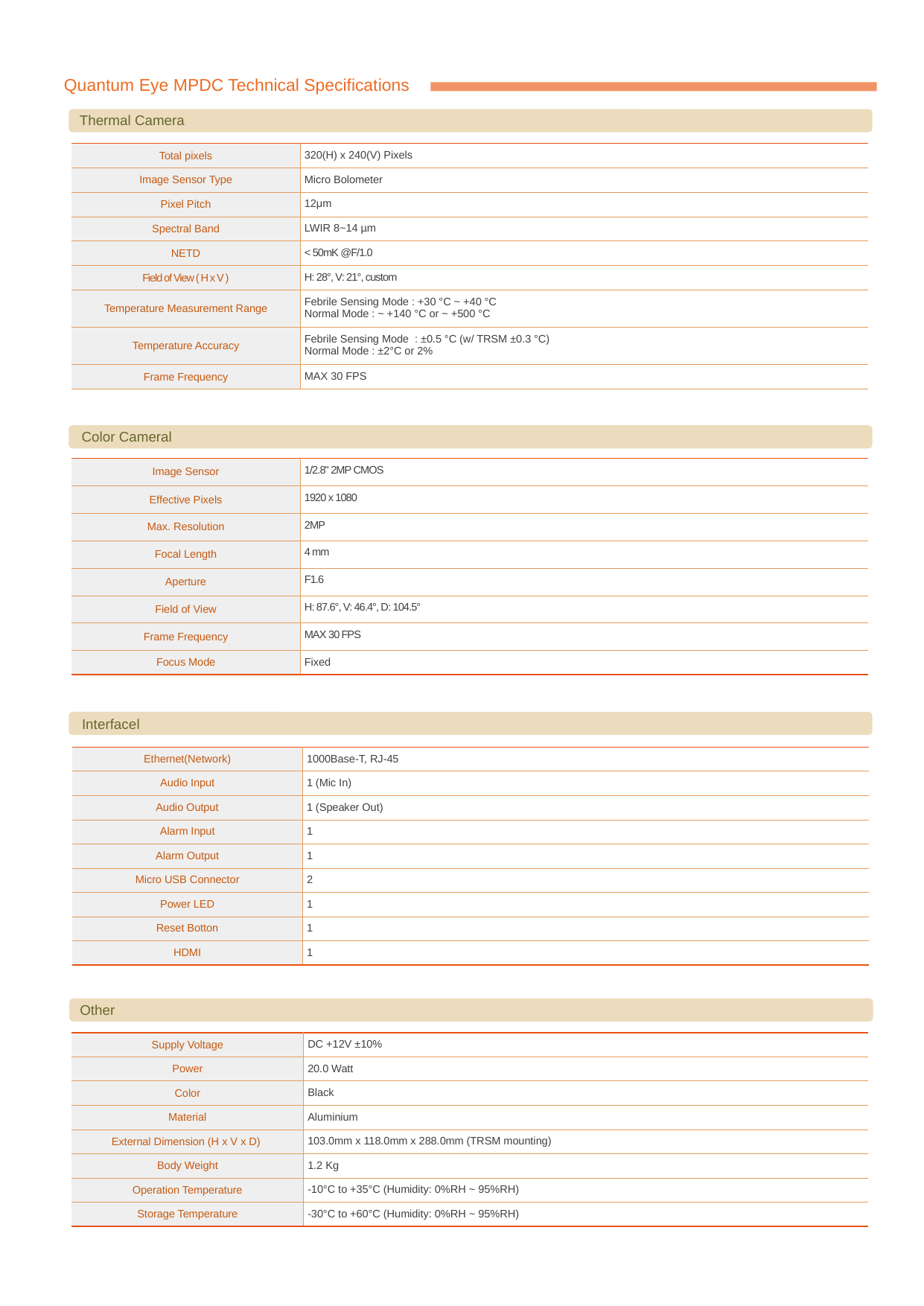

Quantum Eye MPDC Technical Specifications

Thermal Camera
| Total pixels | 320(H) x 240(V) Pixels |
| --- | --- |
| Image Sensor Type | Micro Bolometer |
| Pixel Pitch | 12μm |
| Spectral Band | LWIR 8~14 µm |
| NETD | < 50mK @F/1.0 |
| Field of View ( H x V ) | H: 28°, V: 21°, custom |
| Temperature Measurement Range | Febrile Sensing Mode : +30 °C ~ +40 °C Normal Mode : ~ +140 °C or ~ +500 °C |
| Temperature Accuracy | Febrile Sensing Mode : ±0.5 °C (w/ TRSM ±0.3 °C) Normal Mode : ±2°C or 2% |
| Frame Frequency | MAX 30 FPS |

Color Cameral
| Image Sensor | 1/2.8" 2MP CMOS |
| --- | --- |
| Effective Pixels | 1920 x 1080 |
| Max. Resolution | 2MP |
| Focal Length | 4 mm |
| Aperture | F1.6 |
| Field of View | H: 87.6°, V: 46.4°, D: 104.5° |
| Frame Frequency | MAX 30 FPS |
| Focus Mode | Fixed |

Interfacel
| Ethernet(Network) | 1000Base-T, RJ-45 |
| --- | --- |
| Audio Input | 1 (Mic In) |
| Audio Output | 1 (Speaker Out) |
| Alarm Input | 1 |
| Alarm Output | 1 |
| Micro USB Connector | 2 |
| Power LED | 1 |
| Reset Botton | 1 |
| HDMI | 1 |

Other
| Supply Voltage | DC +12V ±10% |
| --- | --- |
| Power | 20.0 Watt |
| Color | Black |
| Material | Aluminium |
| External Dimension (H x V x D) | 103.0mm x 118.0mm x 288.0mm (TRSM mounting) |
| Body Weight | 1.2 Kg |
| Operation Temperature | -10°C to +35°C (Humidity: 0%RH ~ 95%RH) |
| Storage Temperature | -30°C to +60°C (Humidity: 0%RH ~ 95%RH) |